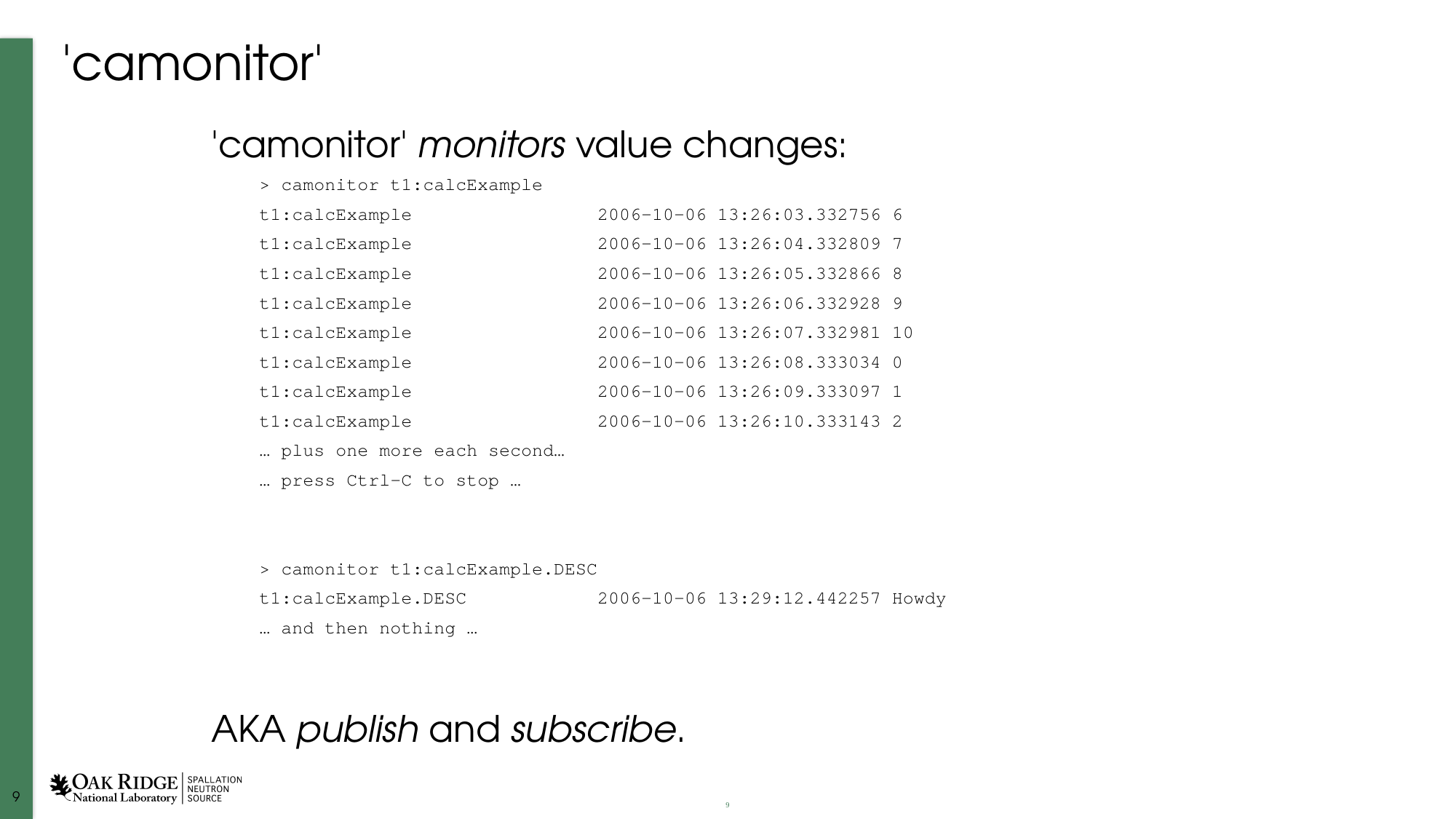

# 'camonitor'
'camonitor' monitors value changes:
> camonitor t1:calcExample
t1:calcExample                 2006-10-06 13:26:03.332756 6
t1:calcExample                 2006-10-06 13:26:04.332809 7
t1:calcExample                 2006-10-06 13:26:05.332866 8
t1:calcExample                 2006-10-06 13:26:06.332928 9
t1:calcExample                 2006-10-06 13:26:07.332981 10
t1:calcExample                 2006-10-06 13:26:08.333034 0
t1:calcExample                 2006-10-06 13:26:09.333097 1
t1:calcExample                 2006-10-06 13:26:10.333143 2
… plus one more each second…
… press Ctrl-C to stop …

> camonitor t1:calcExample.DESC
t1:calcExample.DESC            2006-10-06 13:29:12.442257 Howdy
… and then nothing …

AKA publish and subscribe.

9